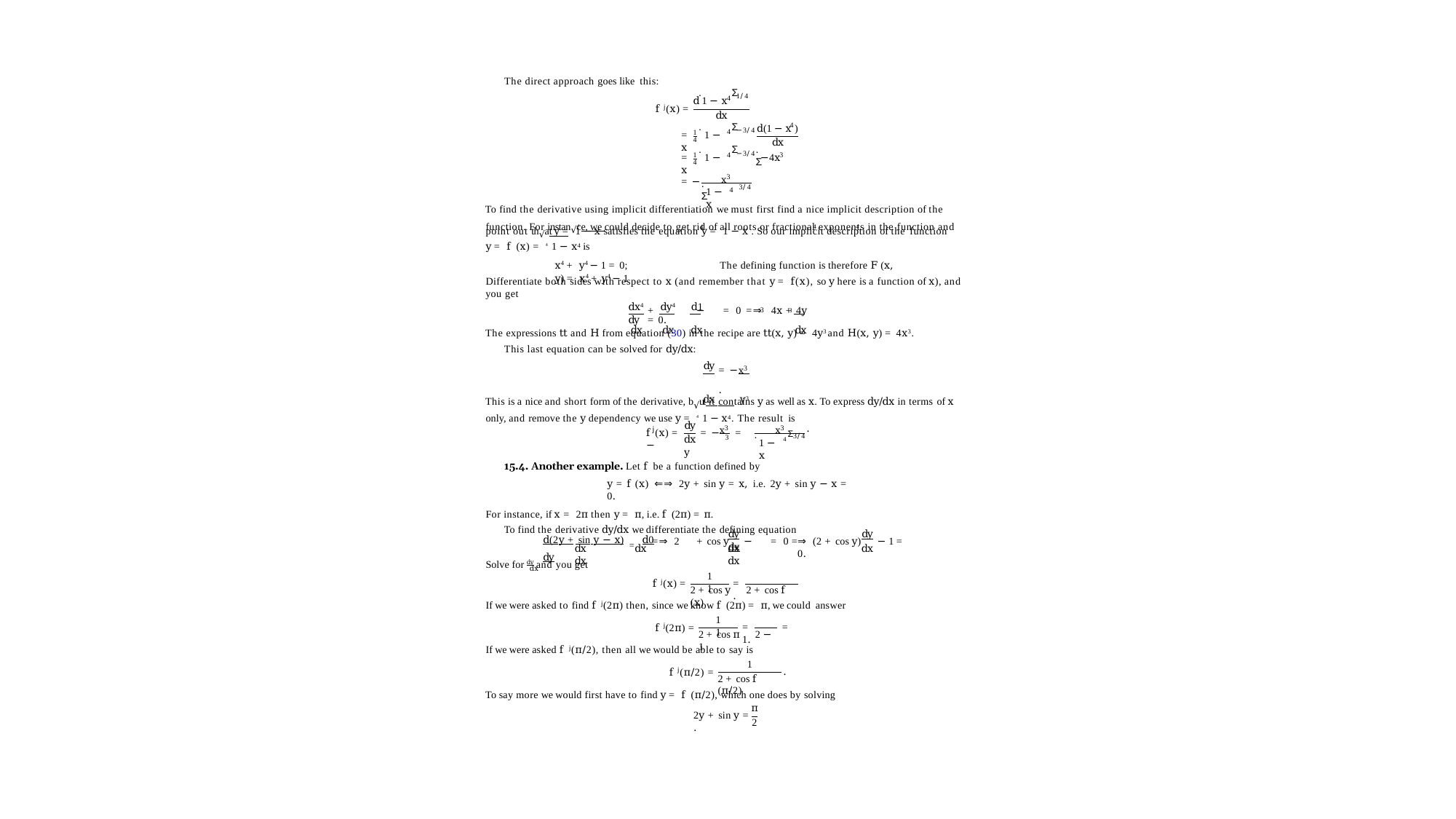

2
The direct approach goes like this:
.
Σ
1/4
4
d 1 − x
f j(x) =
dx

.
Σ
4
d(1 − x )
−3/4

−3/4
4
1
=	1 − x
4
dx

.
Σ
.	Σ
4
3
1
=	1 − x
−4x
4

x3
= −
.	Σ
3/4

1 − x
4
To find the derivative using implicit differentiation we must first find a nice implicit description of the  function. For instan√ce, we could decide to get rid of all roots or fractional exponents in the function and
4	4	4	4
point out th√at y = 1 − x satisfies the equation y = 1 − x . So our implicit description of the function
y = f (x) = 4 1 − x4 is
x4 + y4 − 1 = 0;	The defining function is therefore F (x, y) = x4 + y4 − 1
Differentiate both sides with respect to x (and remember that y = f(x), so y here is a function of x), and  you get
dx4	dy4	d1	3 dy
3
+	−	= 0  =⇒  4x + 4y	= 0.
dx	dx	dx	dx

The expressions tt and H from equation (30) in the recipe are tt(x, y) = 4y3 and H(x, y) = 4x3.
This last equation can be solved for dy/dx:
x3
dy
= −	.
dx	y3

This is a nice and short form of the derivative, b√ut it contains y as well as x. To express dy/dx in terms of x
only, and remove the y dependency we use y = 4 1 − x4. The result is
x3	x3
dy
j
f (x) =	= −	= −
.
4Σ3/4
.
dx	y
3

1 − x
15.4. Another example. Let f be a function defined by
y = f (x) ⇐⇒ 2y + sin y = x, i.e. 2y + sin y − x = 0.
For instance, if x = 2π then y = π, i.e. f (2π) = π.
To find the derivative dy/dx we differentiate the defining equation
d(2y + sin y − x)  =  d0	dy
dy	dx
dy
=⇒ 2	+ cos y	−	= 0 =
⇒ (2 + cos y)	− 1 = 0.
dx	dx	dx
dx	dx
dx
Solve for dy and you get
dx
1	1
f j(x) =
=	.
2 + cos y	2 + cos f (x)

If we were asked to find f j(2π) then, since we know f (2π) = π, we could answer
1	1
f j(2π) =
=	= 1.
2 + cos π	2 − 1

If we were asked f j(π/2), then all we would be able to say is
1
f j(π/2) =
.
2 + cos f (π/2)

To say more we would first have to find y = f (π/2), which one does by solving
π
2y + sin y =	.

2